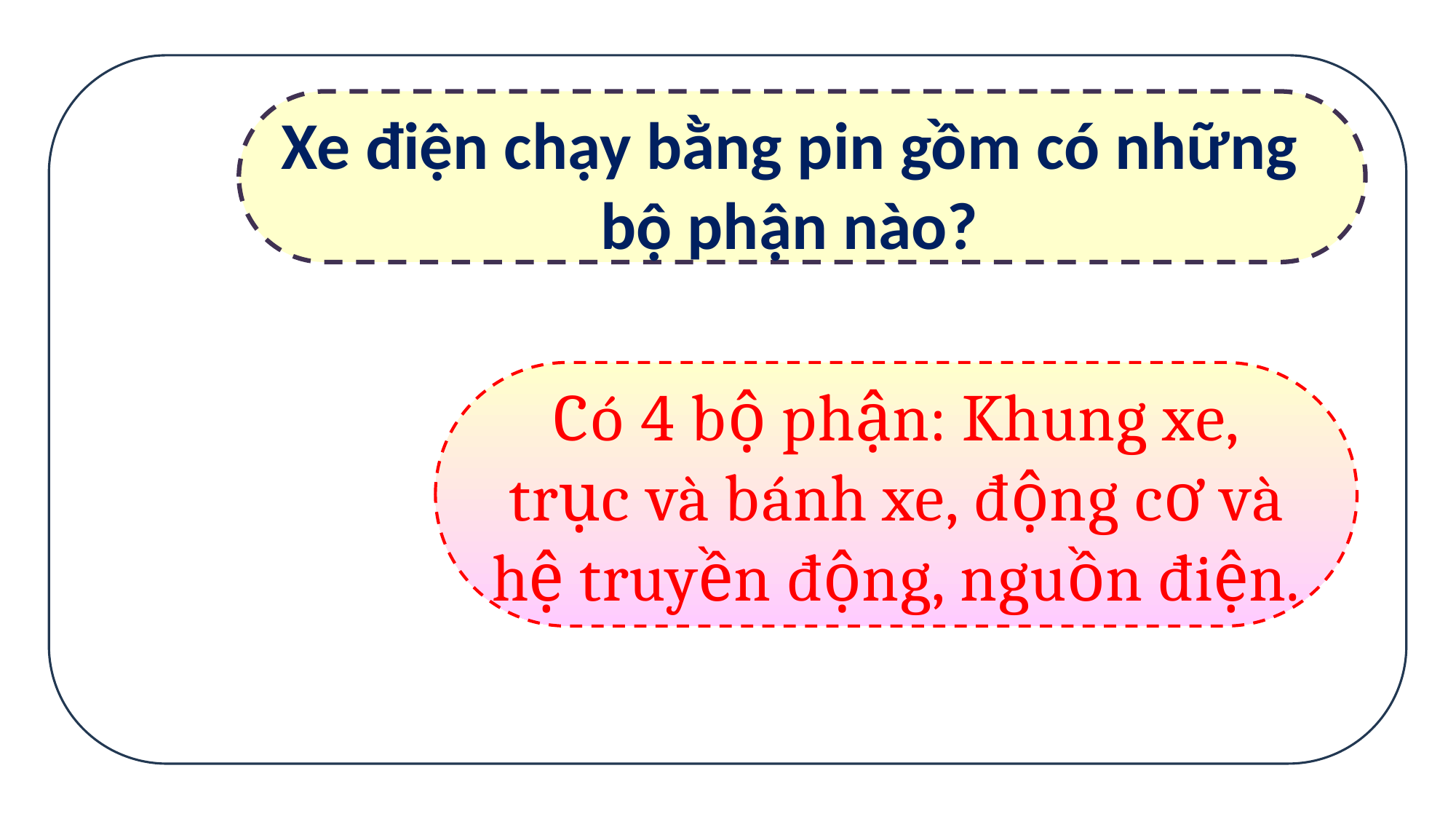

Xe điện chạy bằng pin gồm có những bộ phận nào?
Có 4 bộ phận: Khung xe, trục và bánh xe, động cơ và hệ truyền động, nguồn điện.